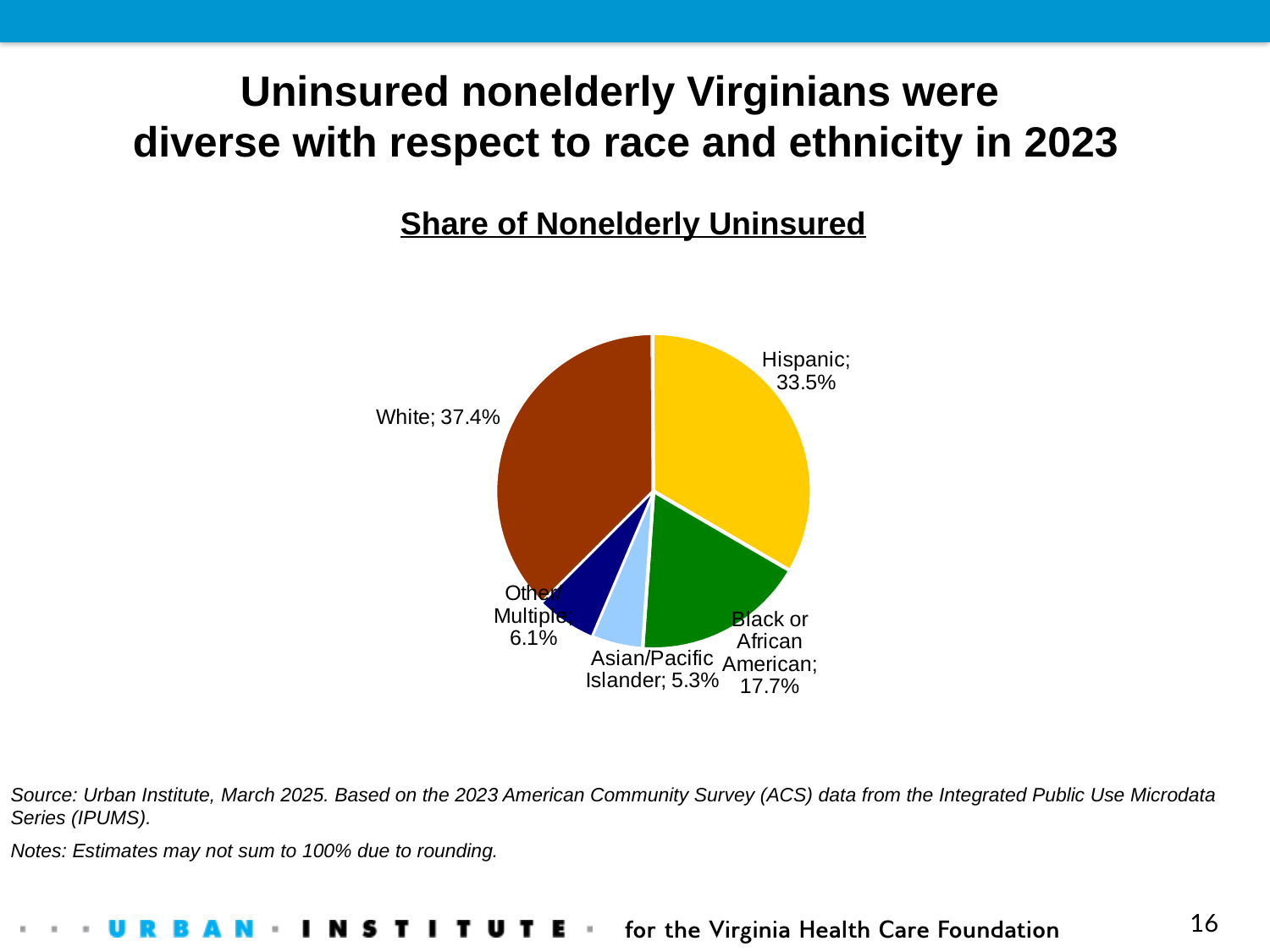

Uninsured nonelderly Virginians were
diverse with respect to race and ethnicity in 2023

Share of Nonelderly Uninsured

### Chart

| Category |  |
|---|---|
| White | 0.374 |
| Hispanic | 0.335 |
| Black or African American | 0.177 |
| Asian/Pacific Islander | 0.053 |
| Other/Multiple | 0.061 |
Source: Urban Institute, March 2025. Based on the 2023 American Community Survey (ACS) data from the Integrated Public Use Microdata Series (IPUMS).
Notes: Estimates may not sum to 100% due to rounding.
for the Virginia Health Care Foundation